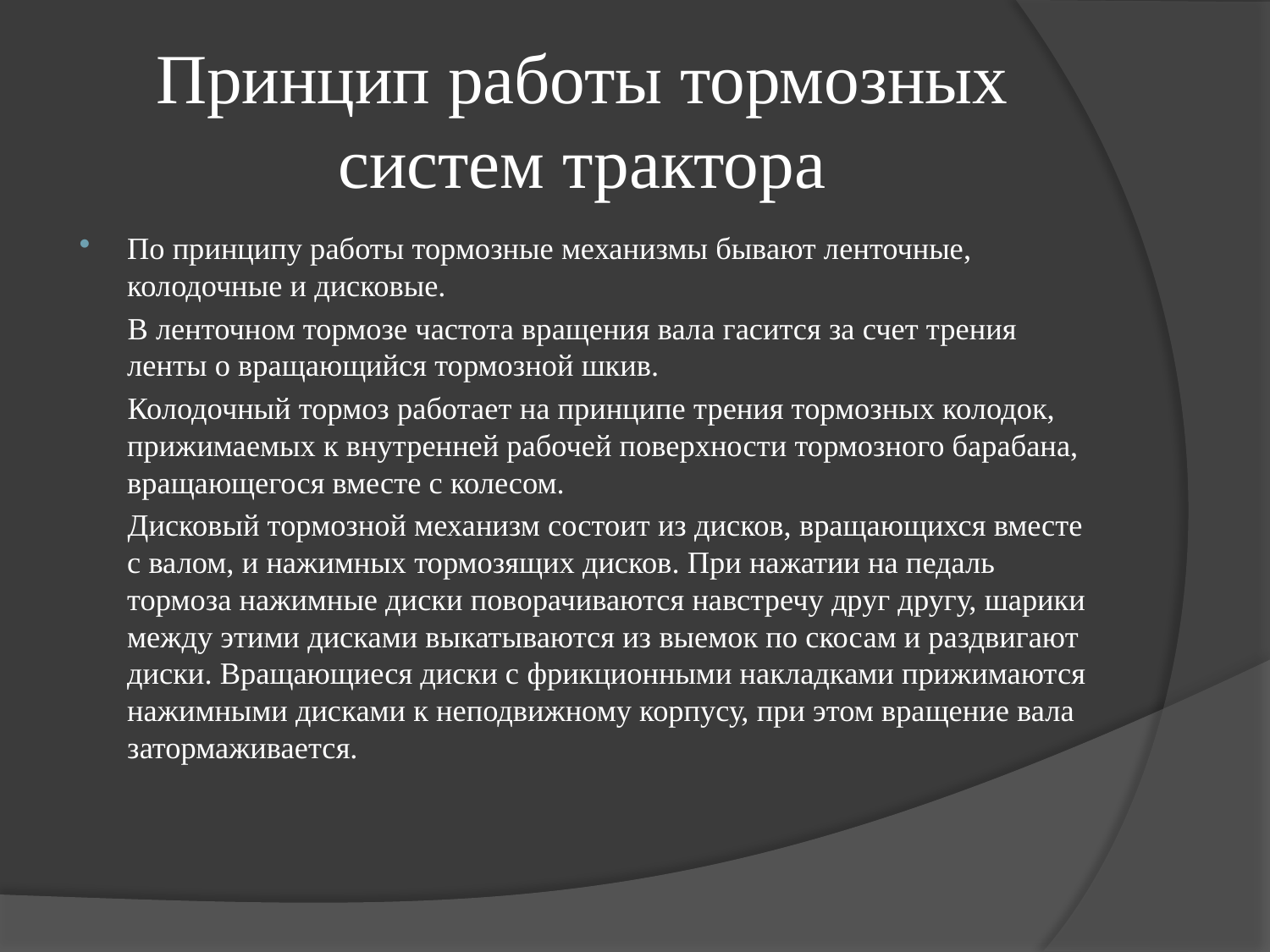

# Принцип работы тормозных систем трактора
По принципу работы тормозные механизмы бывают ленточные, колодочные и дисковые.
      В ленточном тормозе частота вращения вала гасится за счет трения ленты о вращающийся тормозной шкив.
      Колодочный тормоз работает на принципе трения тормозных колодок, прижимаемых к внутренней рабочей поверхности тормозного барабана, вращающегося вместе с колесом.
      Дисковый тормозной механизм состоит из дисков, вращающихся вместе с валом, и нажимных тормозящих дисков. При нажатии на педаль тормоза нажимные диски поворачиваются навстречу друг другу, шарики между этими дисками выкатываются из выемок по скосам и раздвигают диски. Вращающиеся диски с фрикционными накладками прижимаются нажимными дисками к неподвижному корпусу, при этом вращение вала затормаживается.